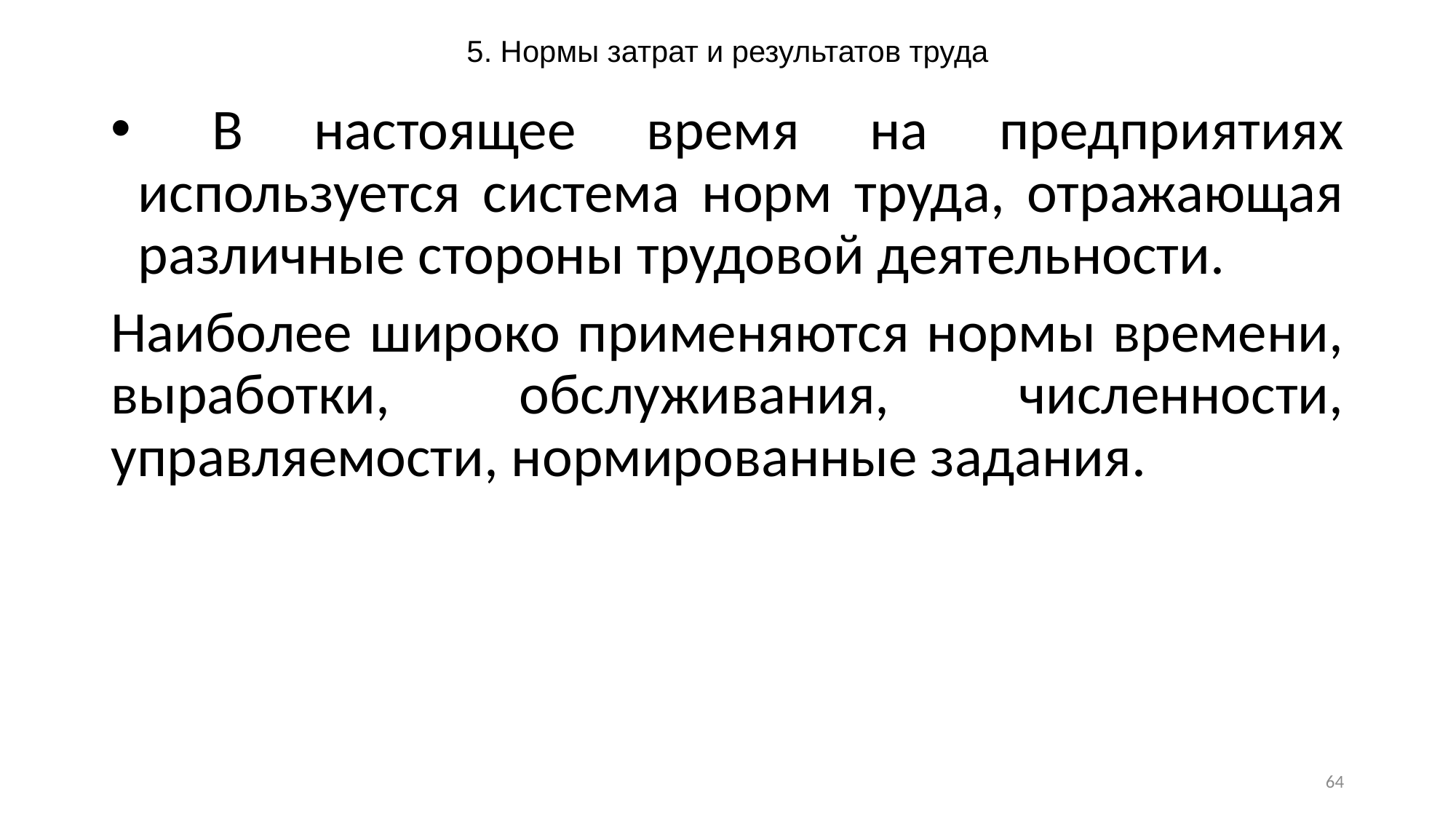

# 5. Нормы затрат и результатов труда
 В настоящее время на предприятиях используется система норм труда, отражающая различные стороны трудовой деятельности.
Наиболее широко применяются нормы времени, выработки, обслуживания, численности, управляемости, нормированные задания.

64